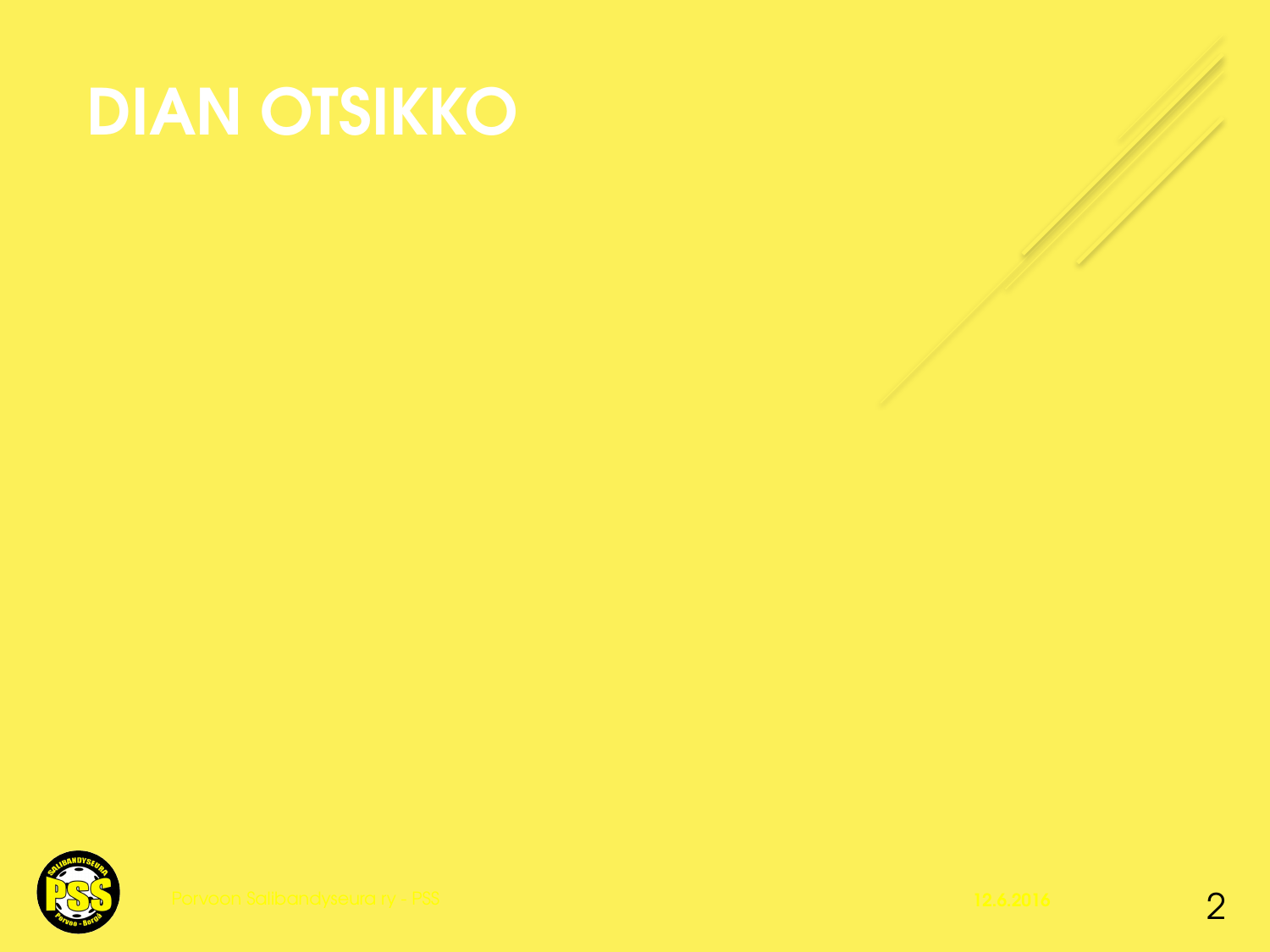

# Dian otsikko

2
Porvoon Salibandyseura ry - PSS
12.6.2016